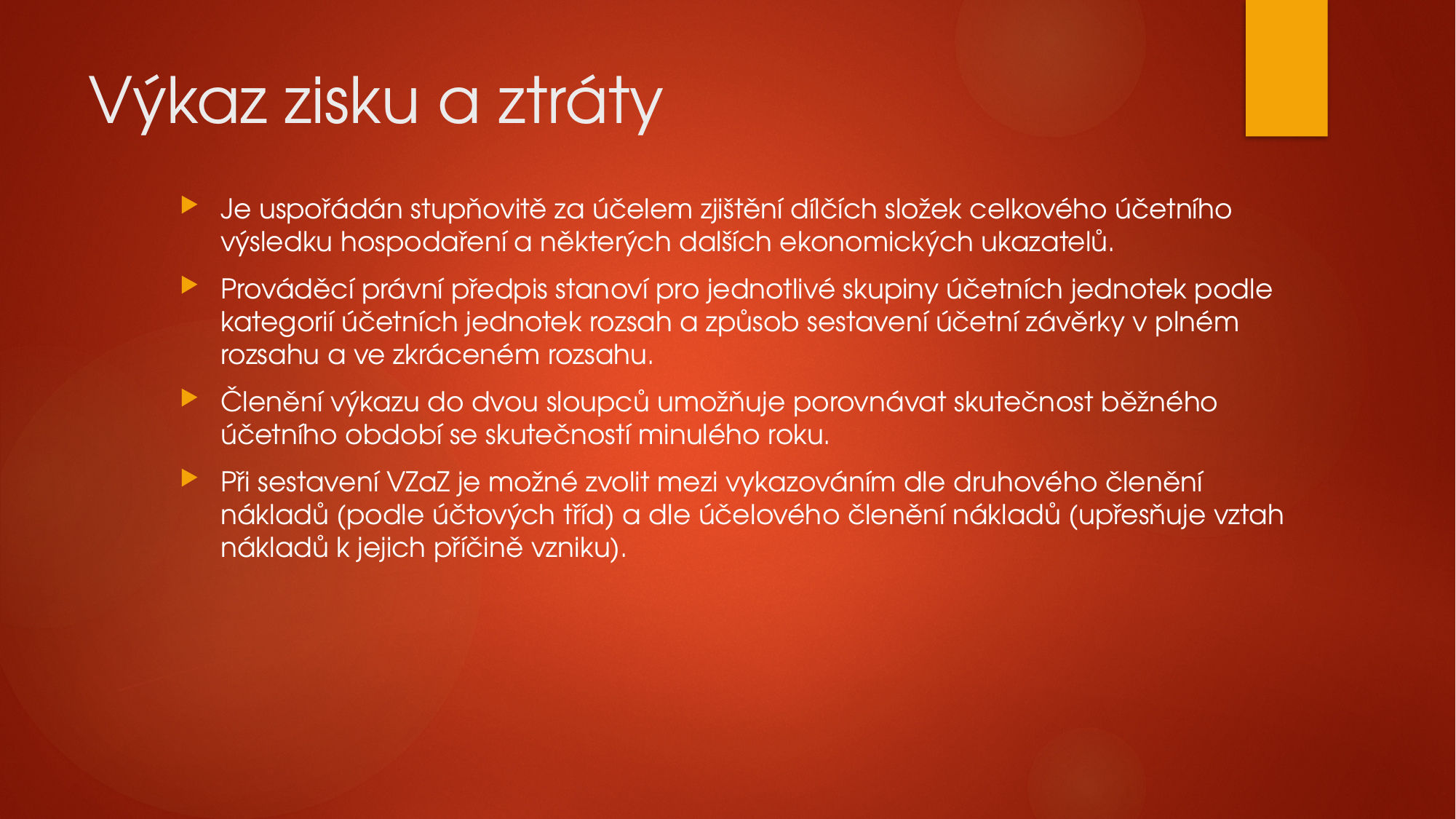

# Výkaz zisku a ztráty
Je uspořádán stupňovitě za účelem zjištění dílčích složek celkového účetního výsledku hospodaření a některých dalších ekonomických ukazatelů.
Prováděcí právní předpis stanoví pro jednotlivé skupiny účetních jednotek podle kategorií účetních jednotek rozsah a způsob sestavení účetní závěrky v plném rozsahu a ve zkráceném rozsahu.
Členění výkazu do dvou sloupců umožňuje porovnávat skutečnost běžného účetního období se skutečností minulého roku.
Při sestavení VZaZ je možné zvolit mezi vykazováním dle druhového členění nákladů (podle účtových tříd) a dle účelového členění nákladů (upřesňuje vztah nákladů k jejich příčině vzniku).